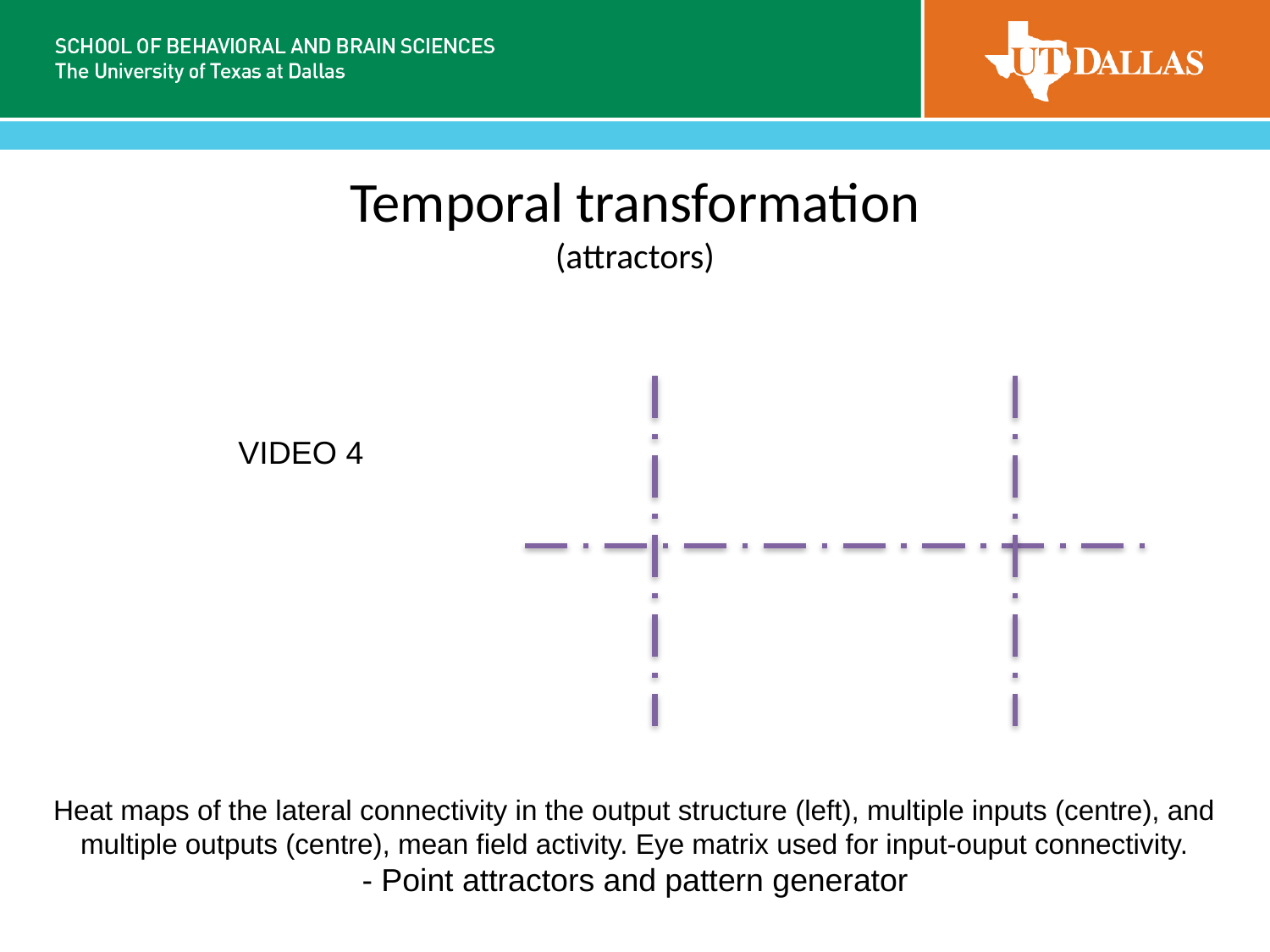

# Temporal transformation (attractors)
VIDEO 4
Heat maps of the lateral connectivity in the output structure (left), multiple inputs (centre), and multiple outputs (centre), mean field activity. Eye matrix used for input-ouput connectivity.
- Point attractors and pattern generator